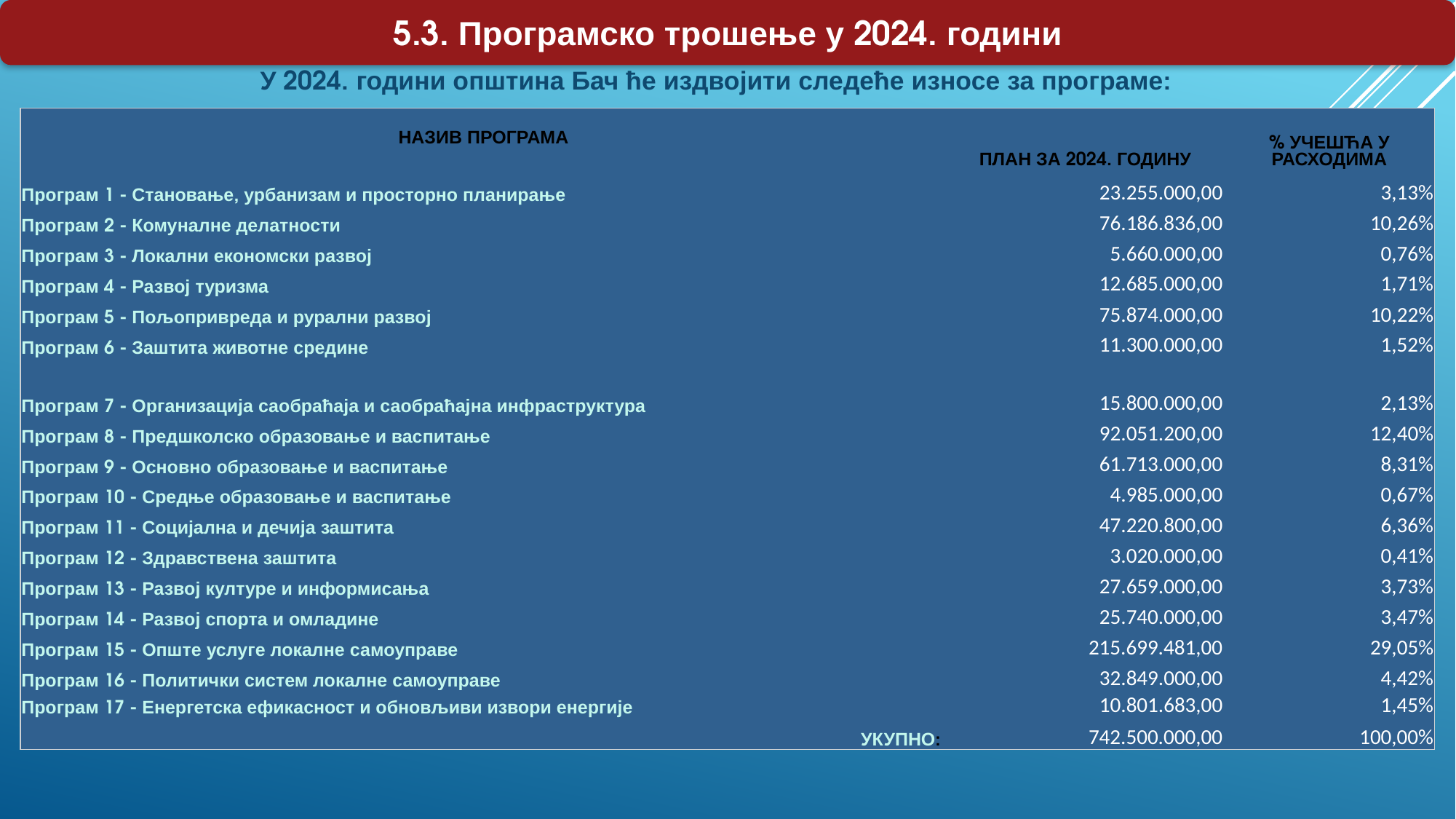

5.3. Програмско трошење у 2024. години
У 2024. години општина Бач ће издвојити следеће износе за програме:

| НАЗИВ ПРОГРАМА | ПЛАН ЗА 2024. ГОДИНУ | % УЧЕШЋА У РАСХОДИМА |
| --- | --- | --- |
| Програм 1 - Становање, урбанизам и просторно планирање | 23.255.000,00 | 3,13% |
| Програм 2 - Комуналне делатности | 76.186.836,00 | 10,26% |
| Програм 3 - Локални економски развој | 5.660.000,00 | 0,76% |
| Програм 4 - Развој туризма | 12.685.000,00 | 1,71% |
| Програм 5 - Пољопривреда и рурални развој | 75.874.000,00 | 10,22% |
| Програм 6 - Заштита животне средине | 11.300.000,00 | 1,52% |
| Програм 7 - Организација саобраћаја и саобраћајна инфраструктура | 15.800.000,00 | 2,13% |
| Програм 8 - Предшколско образовање и васпитање | 92.051.200,00 | 12,40% |
| Програм 9 - Основно образовање и васпитање | 61.713.000,00 | 8,31% |
| Програм 10 - Средње образовање и васпитање | 4.985.000,00 | 0,67% |
| Програм 11 - Социјална и дечија заштита | 47.220.800,00 | 6,36% |
| Програм 12 - Здравствена заштита | 3.020.000,00 | 0,41% |
| Програм 13 - Развој културе и информисања | 27.659.000,00 | 3,73% |
| Програм 14 - Развој спорта и омладине | 25.740.000,00 | 3,47% |
| Програм 15 - Опште услуге локалне самоуправе | 215.699.481,00 | 29,05% |
| Програм 16 - Политички систем локалне самоуправе | 32.849.000,00 | 4,42% |
| Програм 17 - Енергетска ефикасност и обновљиви извори енергије | 10.801.683,00 | 1,45% |
| УКУПНО: | 742.500.000,00 | 100,00% |